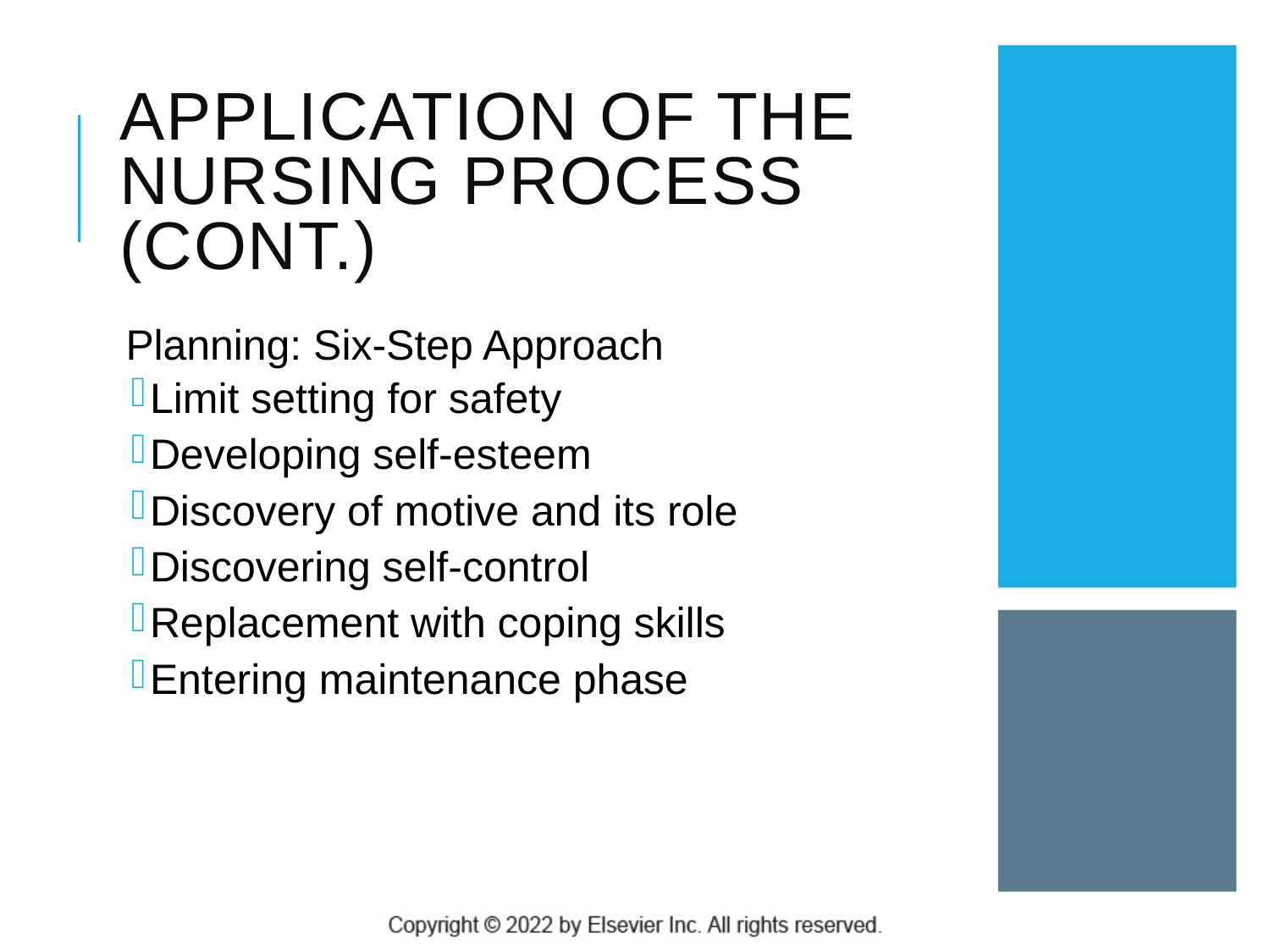

# Application of the Nursing Process (Cont.)
Planning: Six-Step Approach
Limit setting for safety
Developing self-esteem
Discovery of motive and its role
Discovering self-control
Replacement with coping skills
Entering maintenance phase